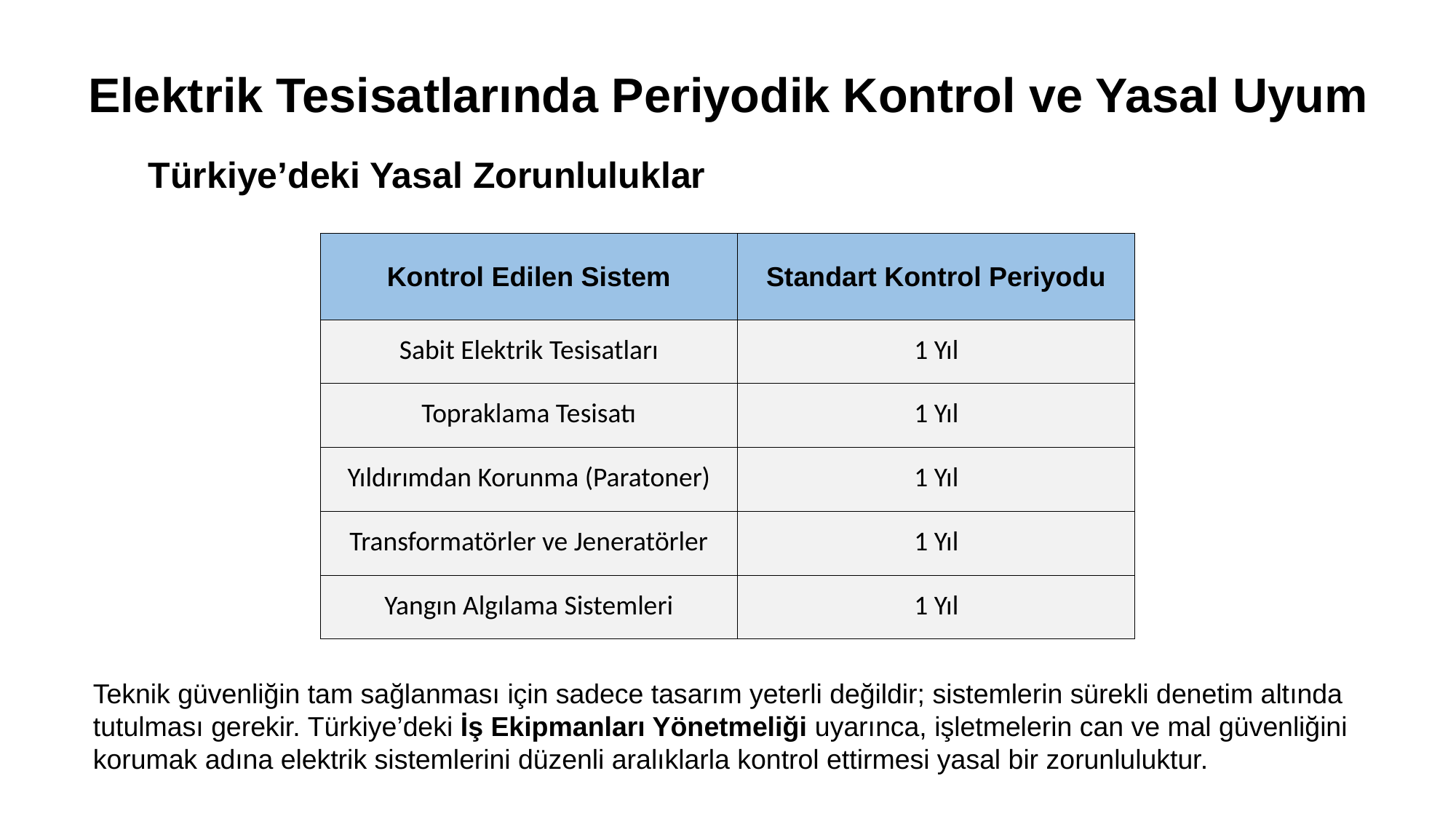

Elektrik Tesisatlarında Periyodik Kontrol ve Yasal Uyum
Türkiye’deki Yasal Zorunluluklar
| Kontrol Edilen Sistem | Standart Kontrol Periyodu |
| --- | --- |
| Sabit Elektrik Tesisatları | 1 Yıl |
| Topraklama Tesisatı | 1 Yıl |
| Yıldırımdan Korunma (Paratoner) | 1 Yıl |
| Transformatörler ve Jeneratörler | 1 Yıl |
| Yangın Algılama Sistemleri | 1 Yıl |
Teknik güvenliğin tam sağlanması için sadece tasarım yeterli değildir; sistemlerin sürekli denetim altında tutulması gerekir. Türkiye’deki İş Ekipmanları Yönetmeliği uyarınca, işletmelerin can ve mal güvenliğini korumak adına elektrik sistemlerini düzenli aralıklarla kontrol ettirmesi yasal bir zorunluluktur.